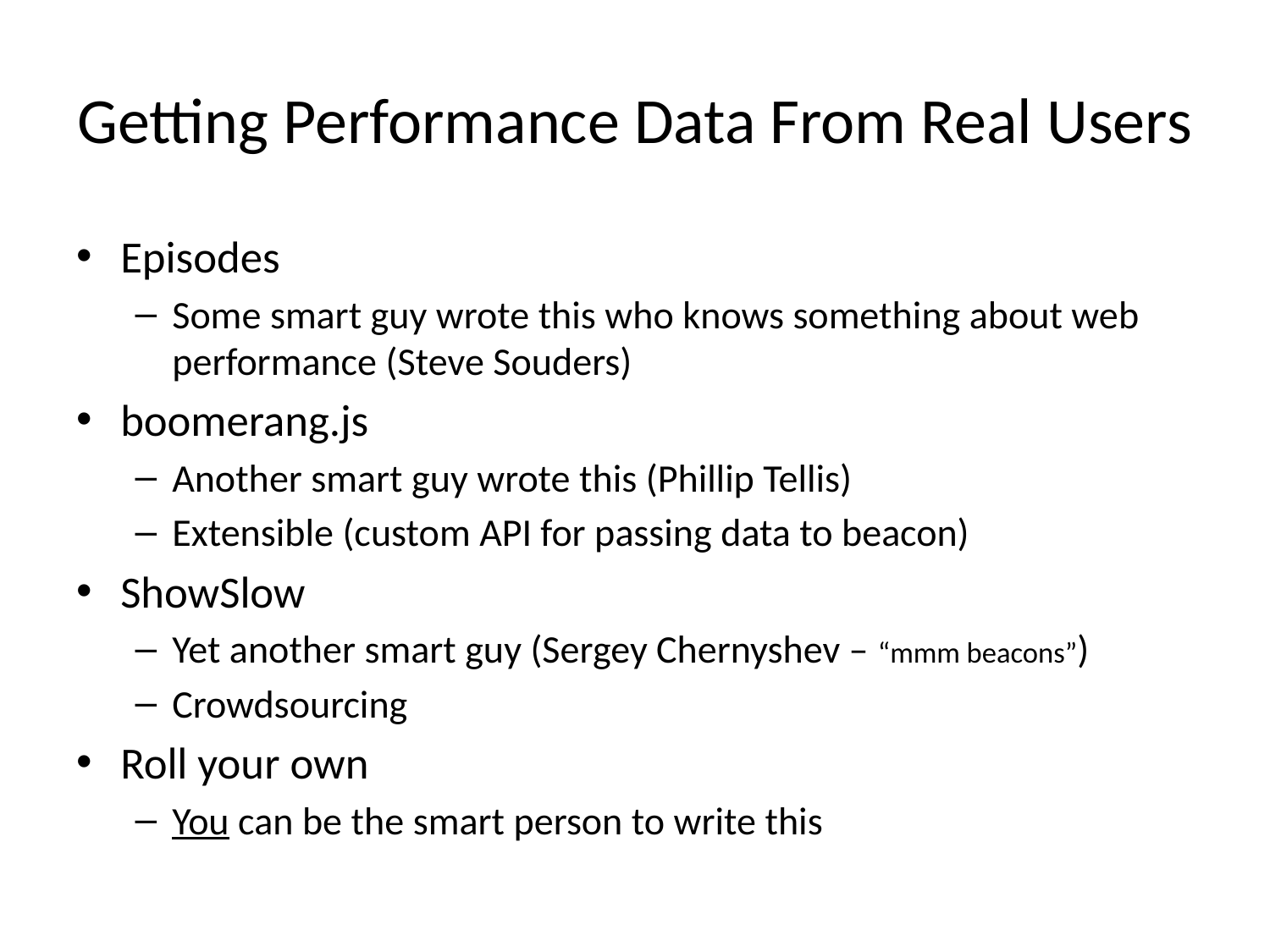

# Getting Performance Data From Real Users
Episodes
Some smart guy wrote this who knows something about web performance (Steve Souders)
boomerang.js
Another smart guy wrote this (Phillip Tellis)
Extensible (custom API for passing data to beacon)
ShowSlow
Yet another smart guy (Sergey Chernyshev – “mmm beacons”)
Crowdsourcing
Roll your own
You can be the smart person to write this